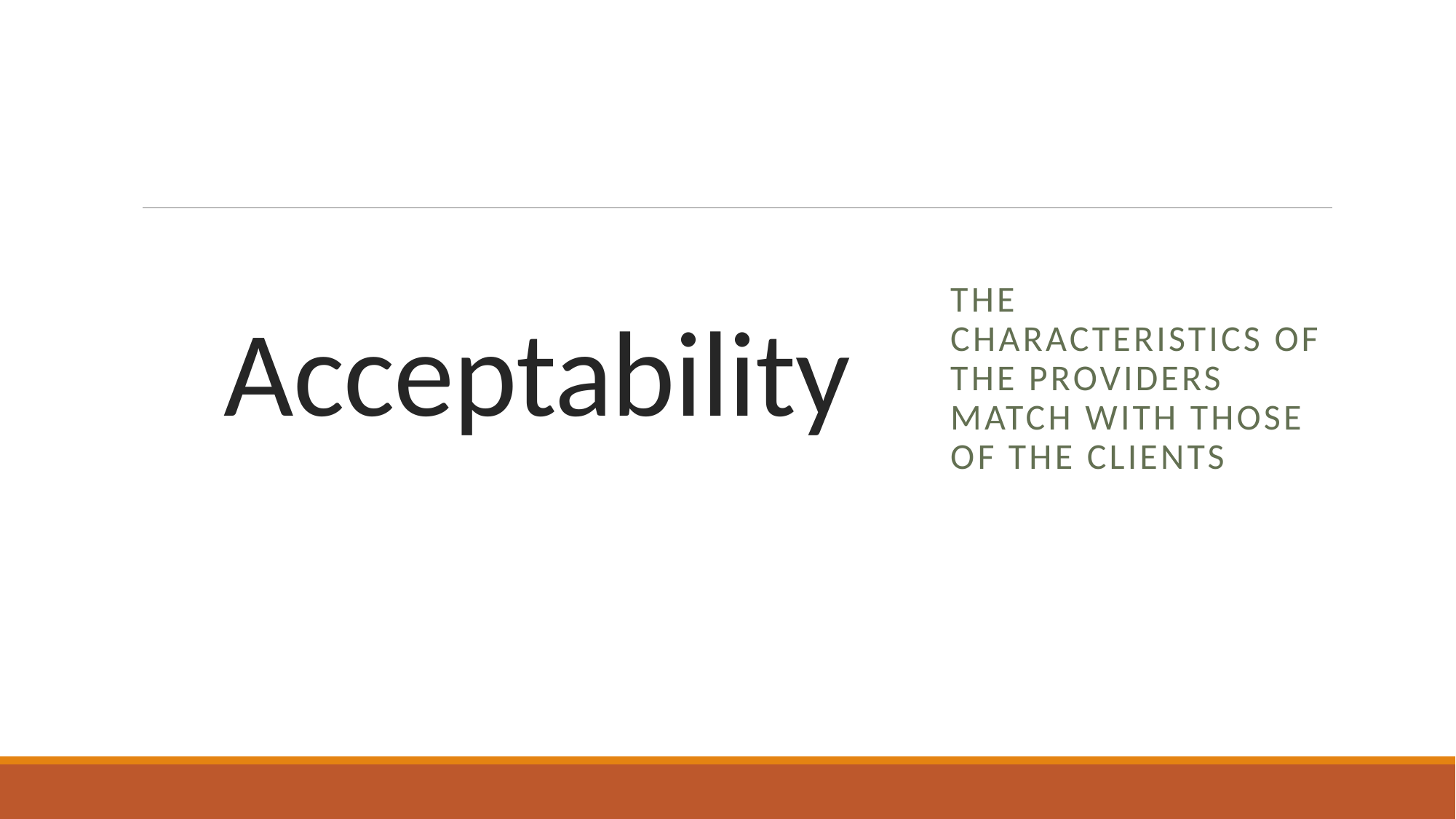

# Acceptability
The characteristics of the providers match with those of the clients